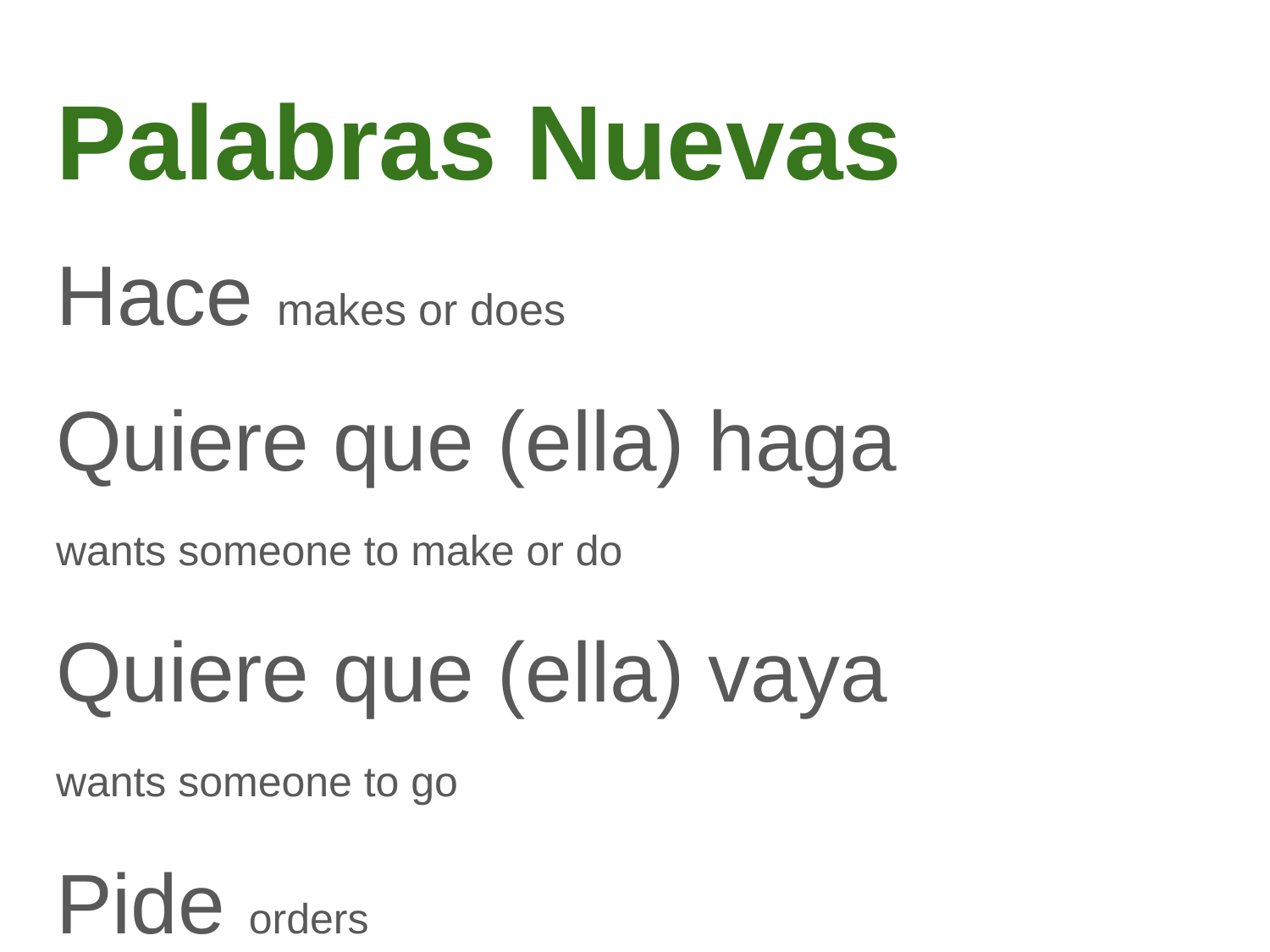

# Palabras Nuevas
Hace makes or does
Quiere que (ella) haga
wants someone to make or do
Quiere que (ella) vaya
wants someone to go
Pide orders